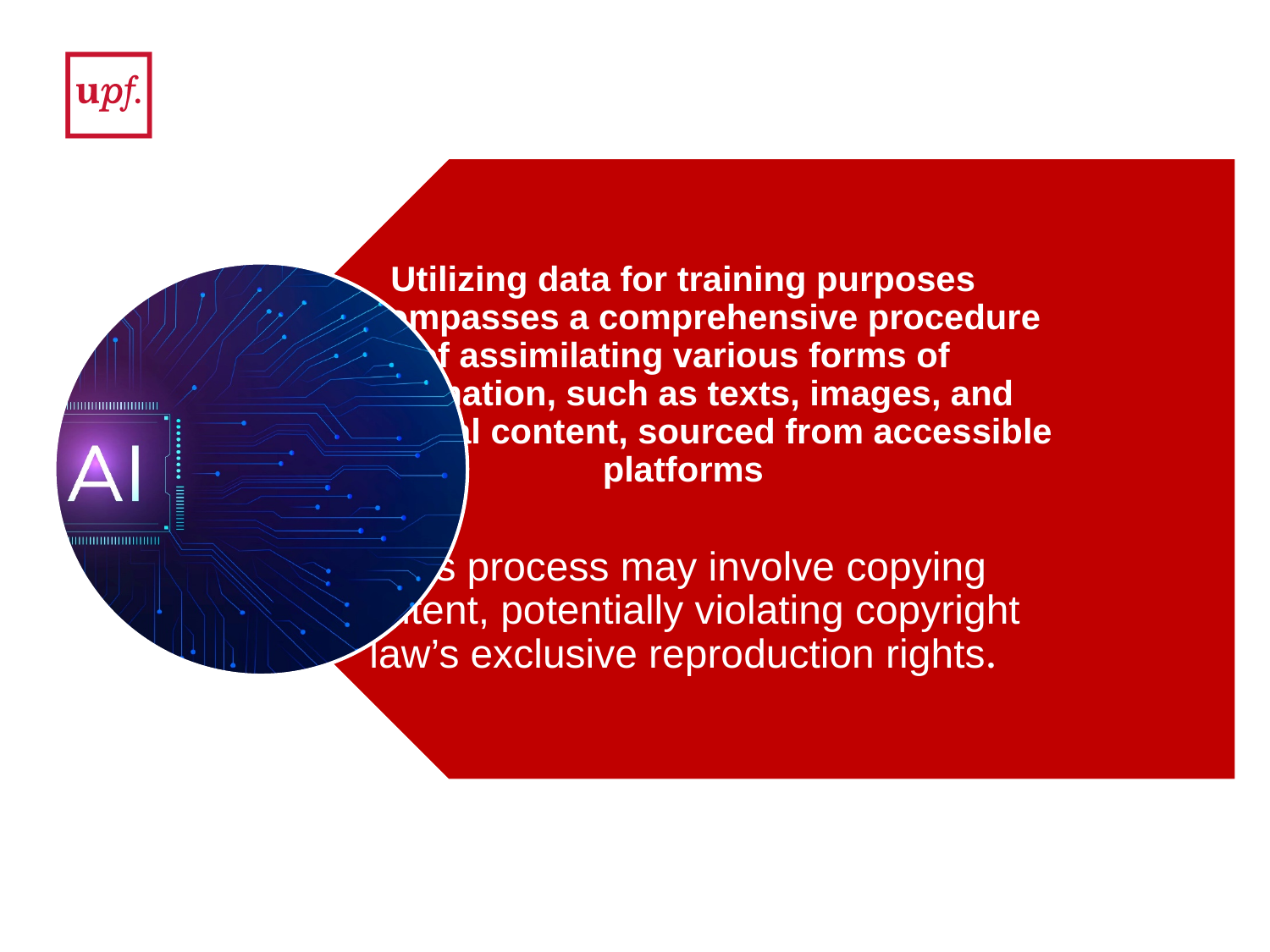

Utilizing data for training purposes encompasses a comprehensive procedure of assimilating various forms of information, such as texts, images, and additional content, sourced from accessible platforms
This process may involve copying content, potentially violating copyright law’s exclusive reproduction rights.